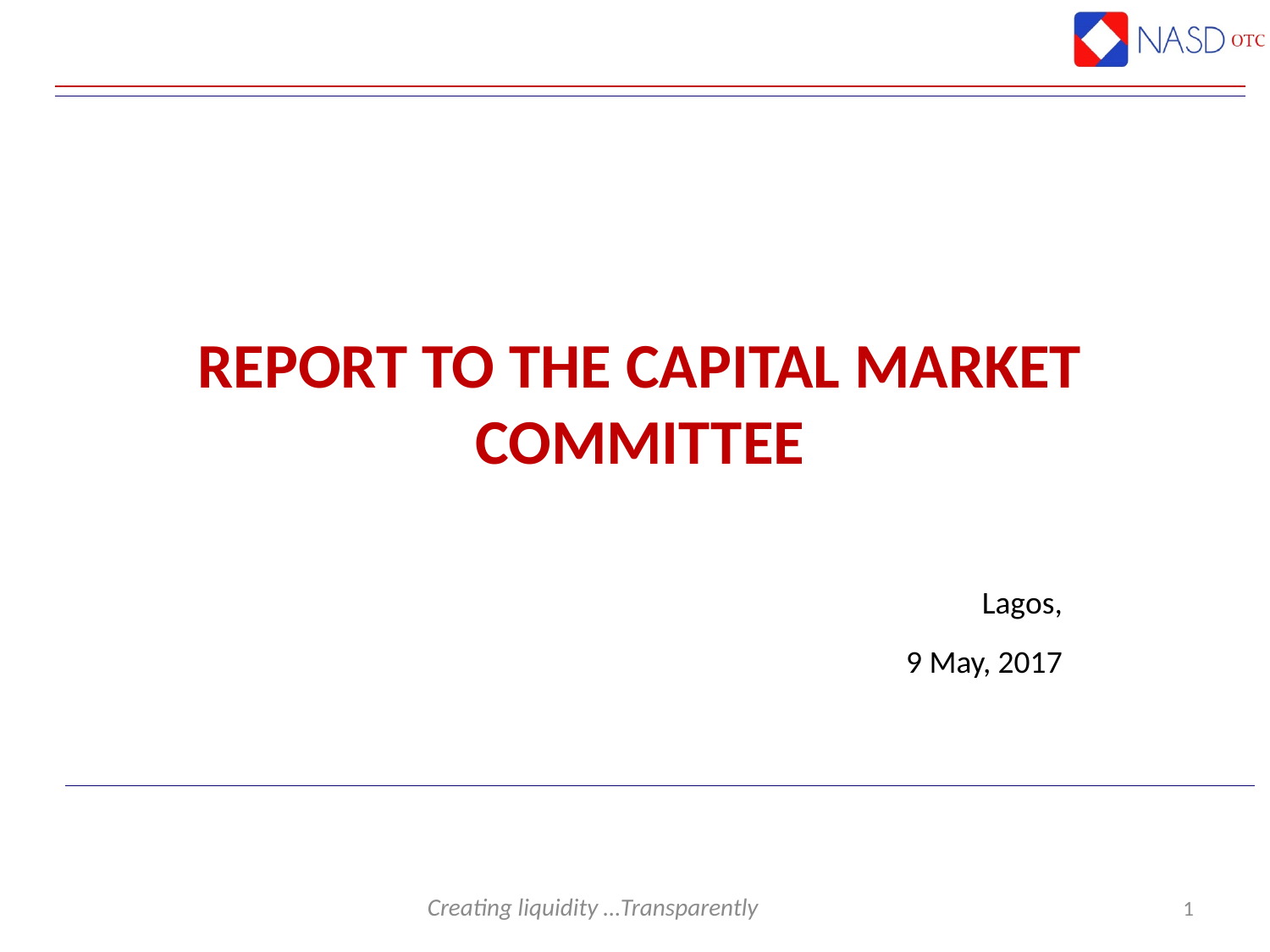

# Report to the Capital Market Committee
Lagos,
9 May, 2017
1